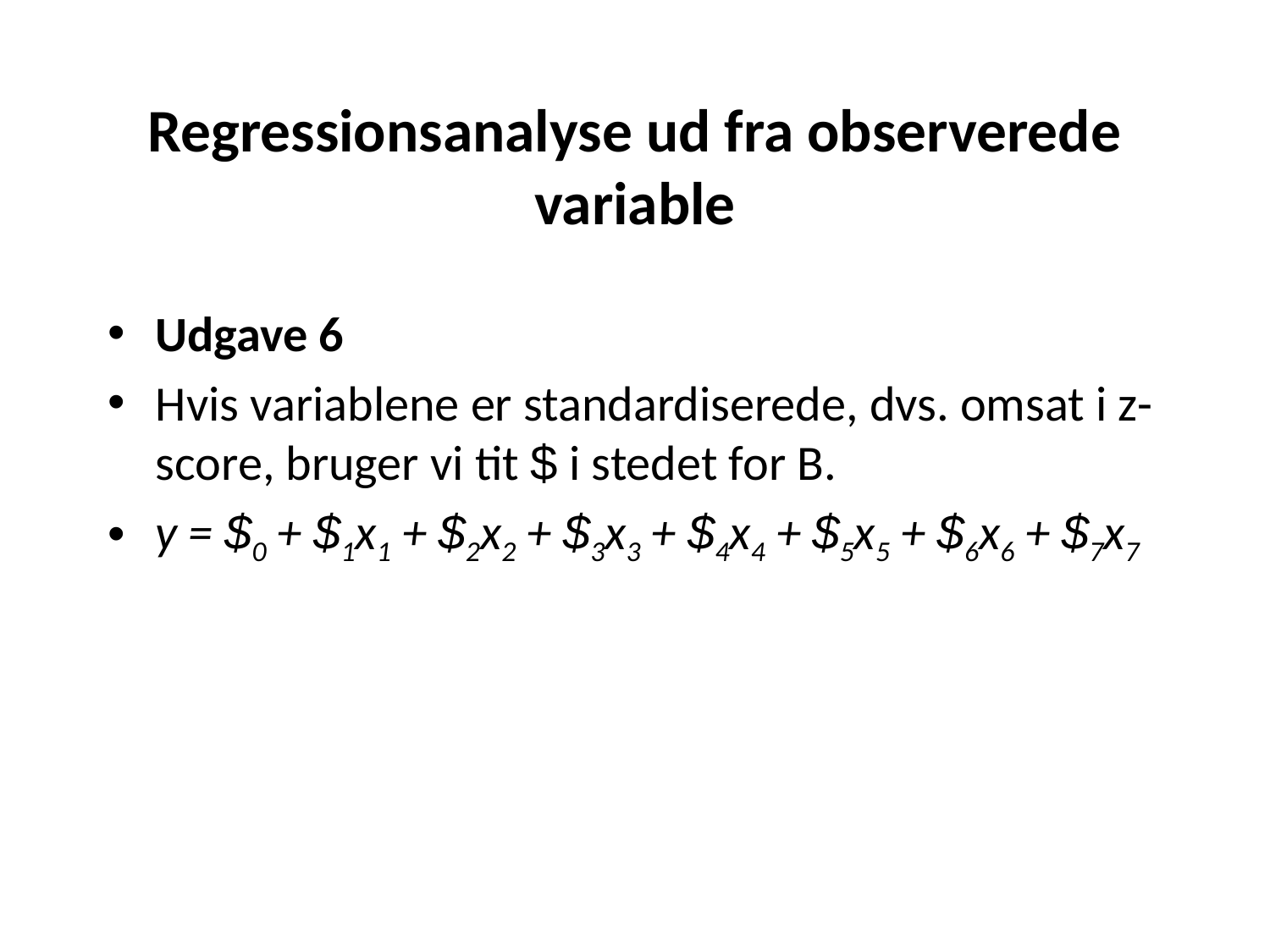

# Regressionsanalyse ud fra observerede variable
Udgave 6
Hvis variablene er standardiserede, dvs. omsat i z-score, bruger vi tit $ i stedet for B.
y = $0 + $1x1 + $2x2 + $3x3 + $4x4 + $5x5 + $6x6 + $7x7